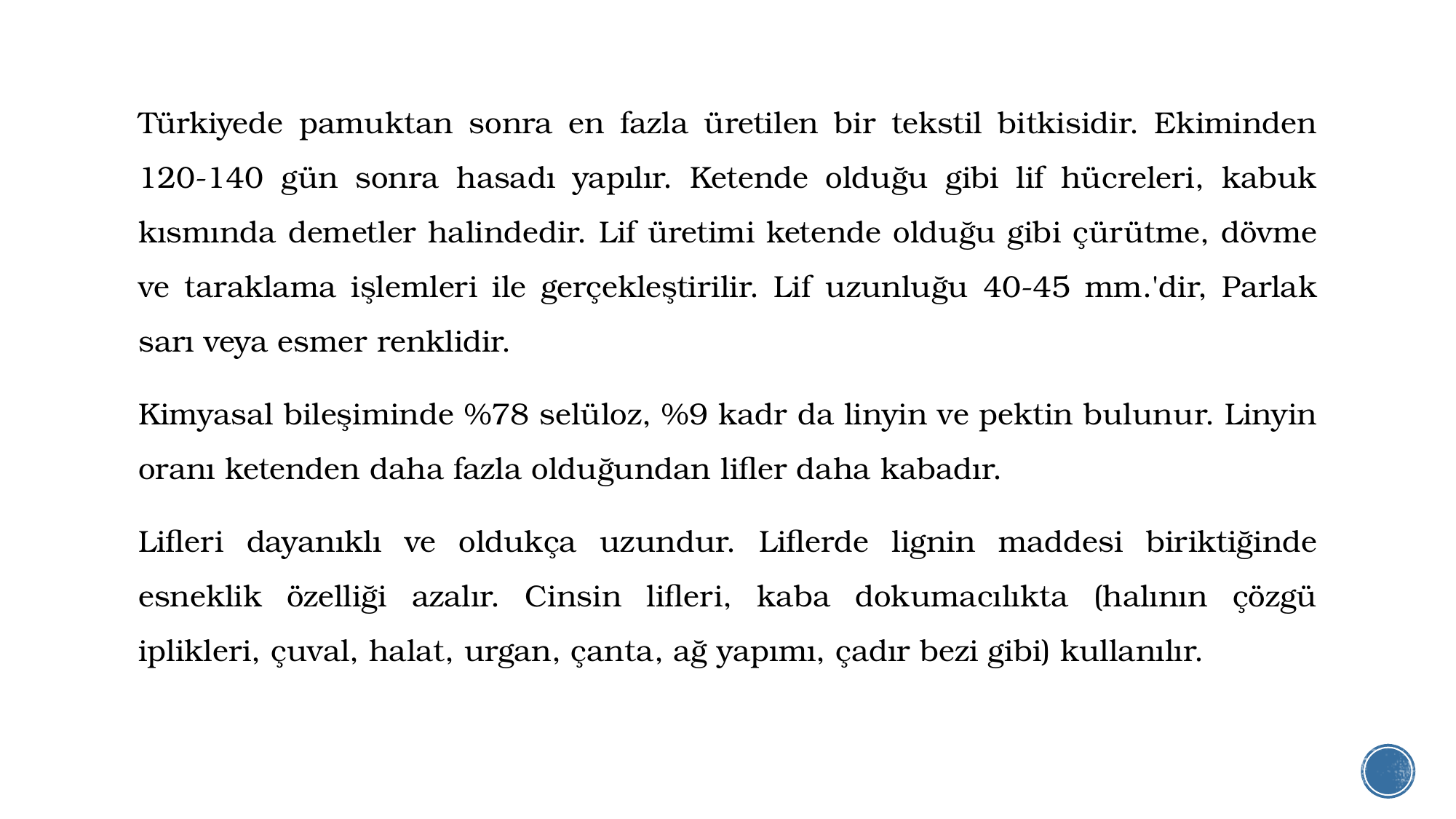

Türkiyede pamuktan sonra en fazla üretilen bir tekstil bitkisidir. Ekiminden 120-140 gün sonra hasadı yapılır. Ketende olduğu gibi lif hücreleri, kabuk kısmında demetler halindedir. Lif üretimi ketende olduğu gibi çürütme, dövme ve taraklama işlemleri ile gerçekleştirilir. Lif uzunluğu 40-45 mm.'dir, Parlak sarı veya esmer renklidir.
Kimyasal bileşiminde %78 selüloz, %9 kadr da linyin ve pektin bulunur. Linyin oranı ketenden daha fazla olduğundan lifler daha kabadır.
Lifleri dayanıklı ve oldukça uzundur. Liflerde lignin maddesi biriktiğinde esneklik özelliği azalır. Cinsin lifleri, kaba dokumacılıkta (halının çözgü iplikleri, çuval, halat, urgan, çanta, ağ yapımı, çadır bezi gibi) kullanılır.